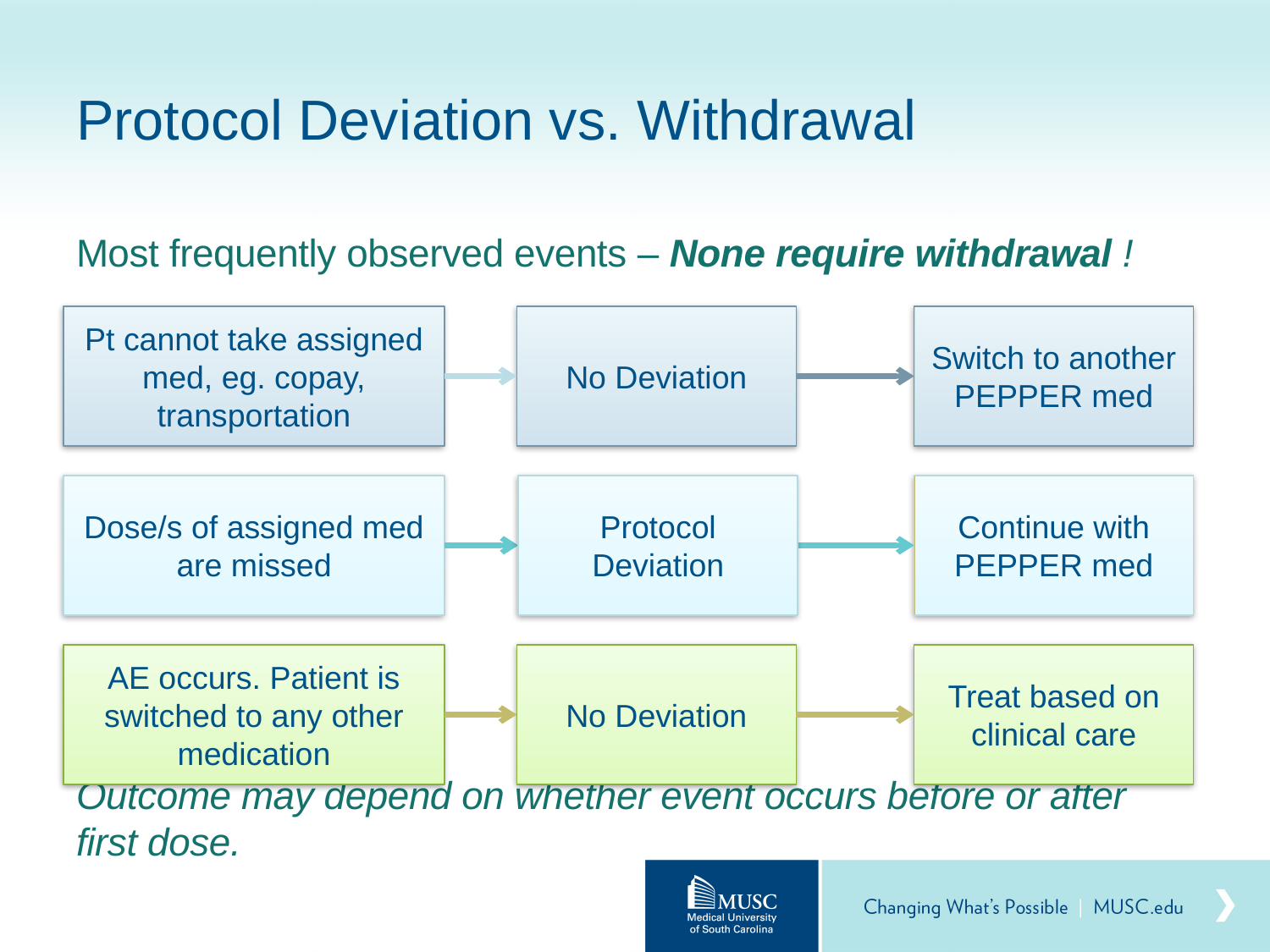

# Protocol Deviation vs. Withdrawal
Most frequently observed events – None require withdrawal !

Outcome may depend on whether event occurs before or after first dose.
Pt cannot take assigned med, eg. copay, transportation
No Deviation
Switch to another PEPPER med
Dose/s of assigned med are missed
Protocol Deviation
Continue with PEPPER med
AE occurs. Patient is switched to any other medication
No Deviation
Treat based on clinical care